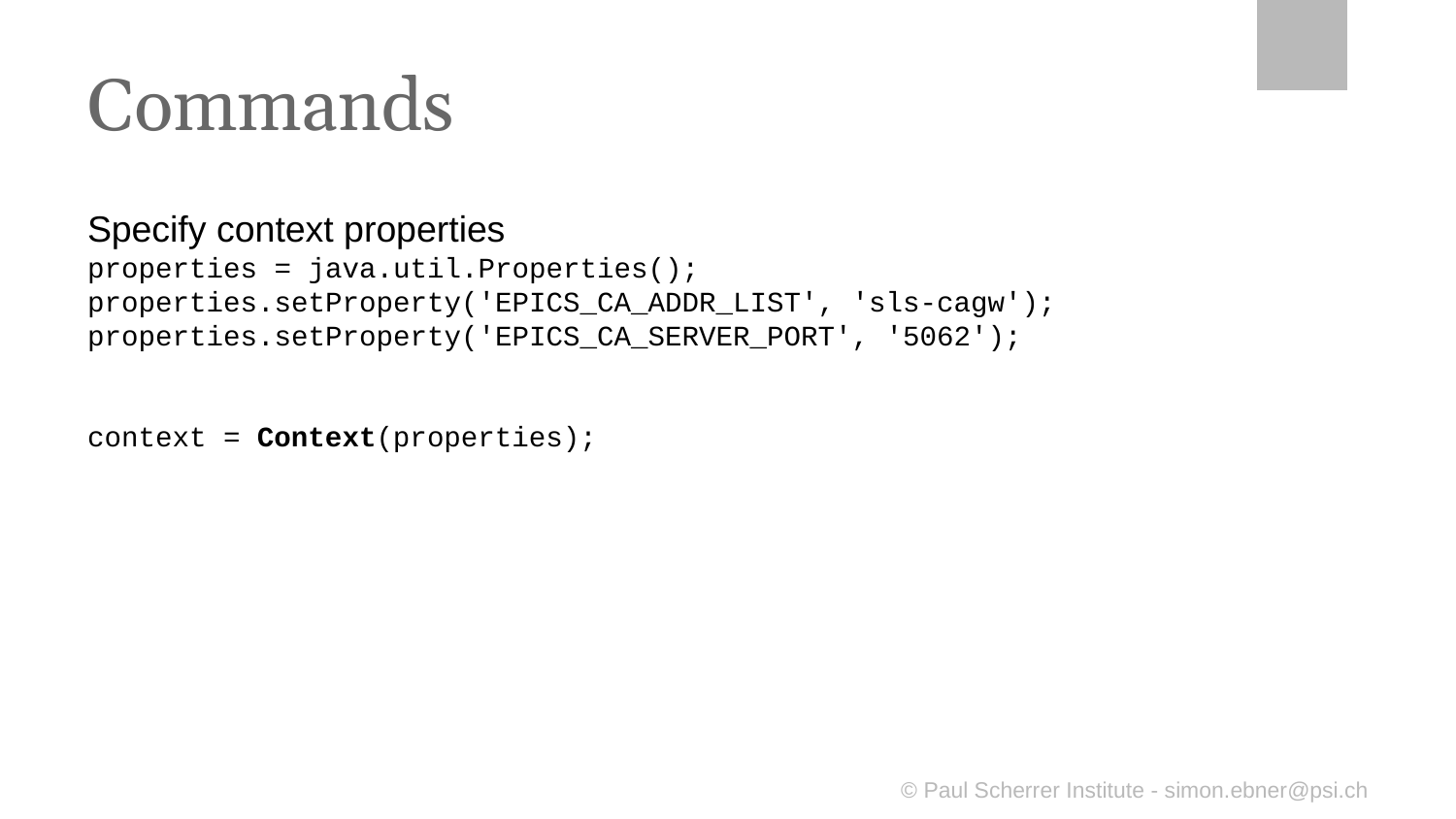

# Commands
Specify context properties
properties = java.util.Properties();
properties.setProperty('EPICS_CA_ADDR_LIST', 'sls-cagw');
properties.setProperty('EPICS_CA_SERVER_PORT', '5062');

context = Context(properties);